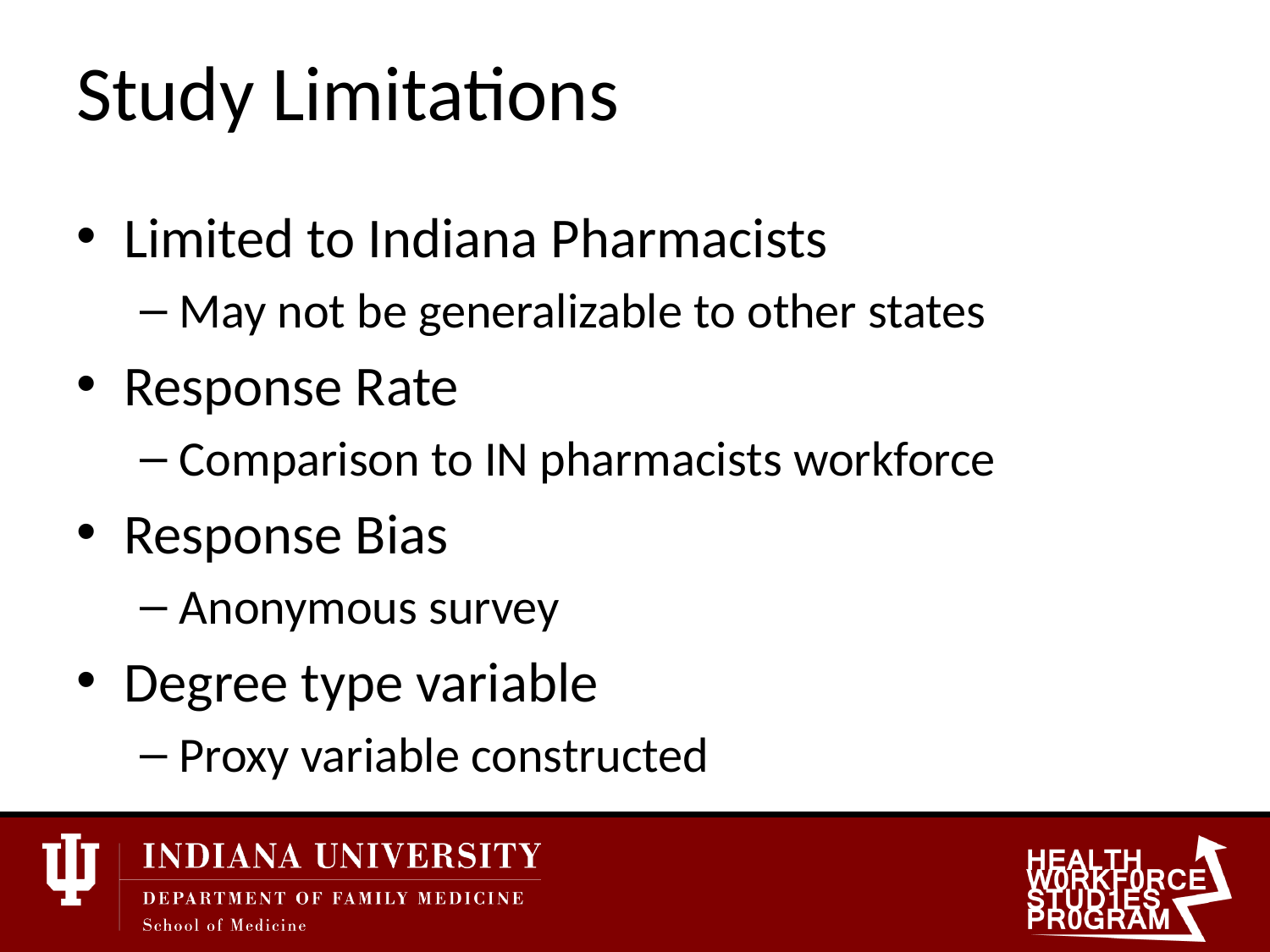

# Study Limitations
Limited to Indiana Pharmacists
May not be generalizable to other states
Response Rate
Comparison to IN pharmacists workforce
Response Bias
Anonymous survey
Degree type variable
Proxy variable constructed